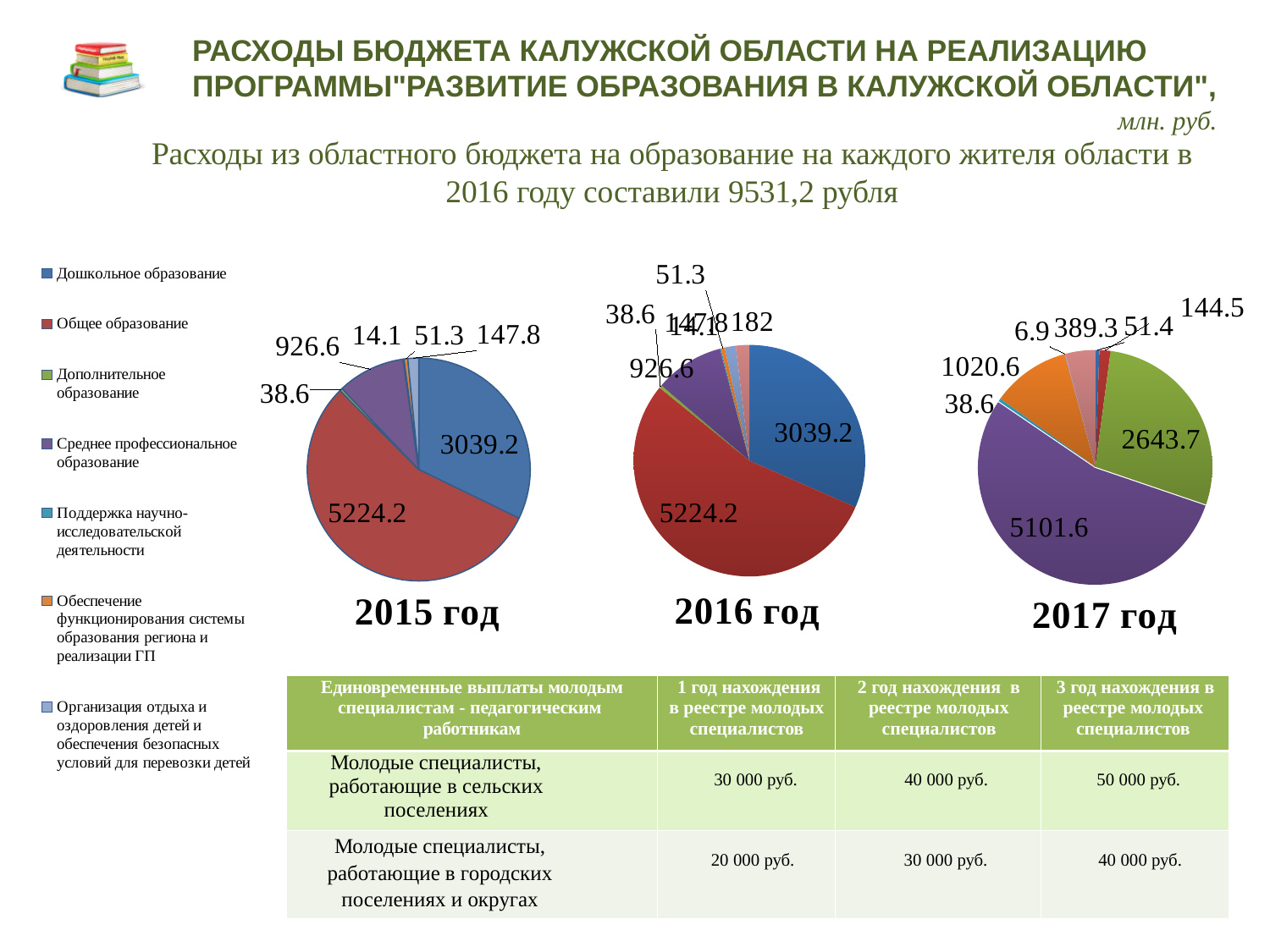

РАСХОДЫ БЮДЖЕТА КАЛУЖСКОЙ ОБЛАСТИ НА РЕАЛИЗАЦИЮ ПРОГРАММЫ"РАЗВИТИЕ ОБРАЗОВАНИЯ В КАЛУЖСКОЙ ОБЛАСТИ",
млн. руб.
Расходы из областного бюджета на образование на каждого жителя области в
2016 году составили 9531,2 рубля

### Chart: 2015 год

| Category |  |
|---|---|
| Дошкольное образование | 3039.2 |
| Общее образование | 5224.2 |
| Дополнительное образование | 38.6 |
| Среднее профессиональное образование | 926.6 |
| Поддержка научно-исследовательской деятельности | 14.1 |
| Обеспечение функционирования системы образования региона и реализации ГП | 51.3 |
| Организация отдыха и оздоровления детей и обеспечения безопасных условий для перевозки детей | 147.8 |

### Chart: 2017 год

| Category | Продажи |
|---|---|
| Дошкольное образование | 51.4 |
| Общее образование | 144.5 |
| дополнительное образование | 2643.7 |
| Среднее профессиональное образование | 5101.6 |
| Поддержка научно-исследовательской деятельности | 38.6 |
| Обеспечение функционирования системы образования региона и реализации ГП | 1020.6 |
| Организация отдыха и оздоровления детей | 6.9 |
| Создание условий для получения качественного образования | 389.3 |

### Chart: 2016 год

| Category |  |
|---|---|
| Дошкольное образование | 3039.2 |
| Общее образование | 5224.2 |
| Дополнительное образование | 38.6 |
| Среднее профессиональное образование | 926.6 |
| Поддержка научно-исследовательской деятельности | 14.1 |
| Обеспечение функционирования системы образования региона и реализации ГП | 51.3 |
| Организация отдыха и оздоровления детей и обеспечения безопасных условий для перевозки детей | 147.8 |
| Создание условий для получения качественного образования | 182.0 |
| Единовременные выплаты молодым специалистам - педагогическим работникам | 1 год нахождения в реeстре молодых специалистов | 2 год нахождения в реeстре молодых специалистов | 3 год нахождения в реeстре молодых специалистов |
| --- | --- | --- | --- |
| Молодые специалисты, работающие в сельских поселениях | 30 000 руб. | 40 000 руб. | 50 000 руб. |
| Молодые специалисты, работающие в городских поселениях и округах | 20 000 руб. | 30 000 руб. | 40 000 руб. |